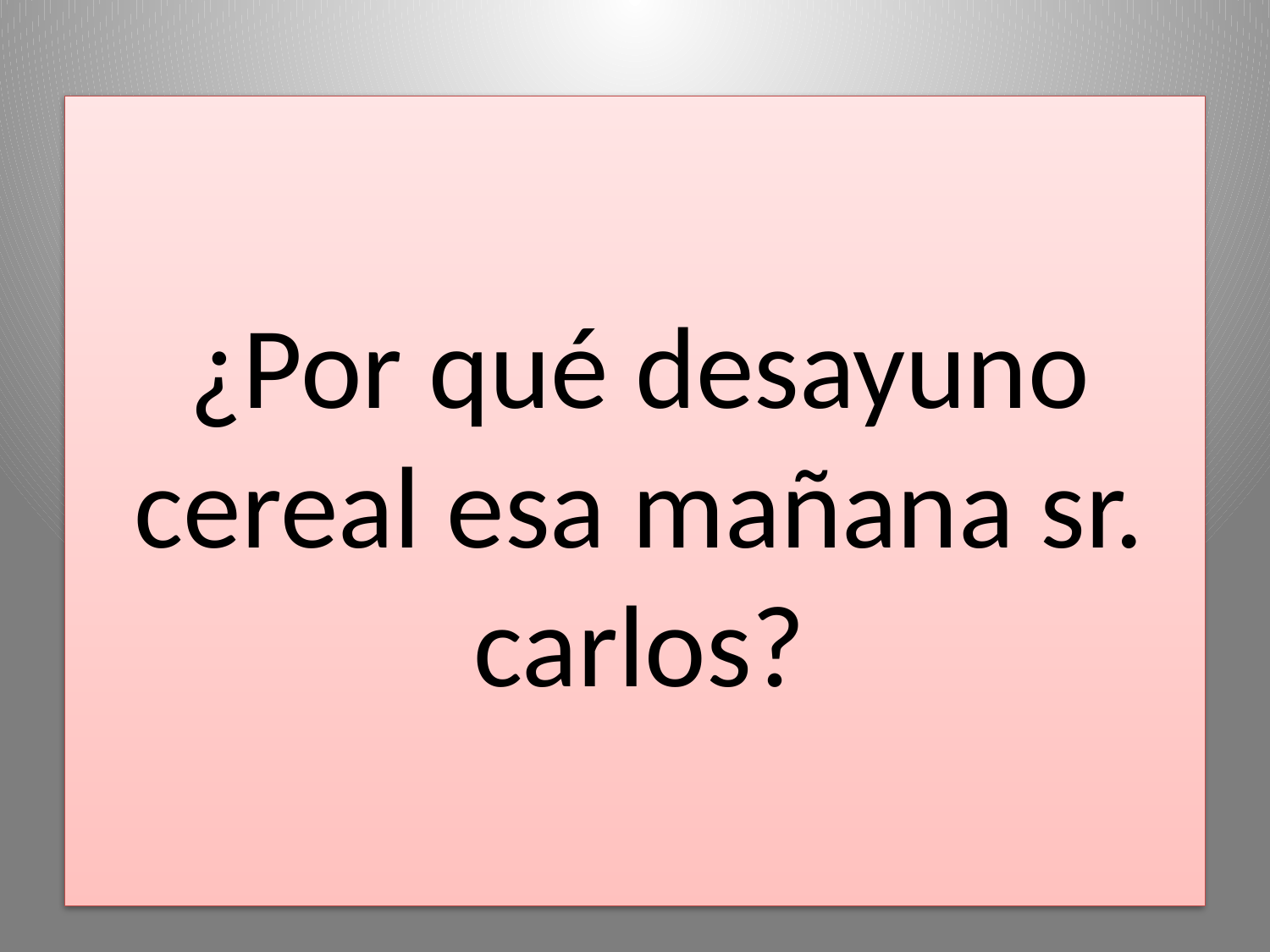

¿Por qué desayuno cereal esa mañana sr. carlos?